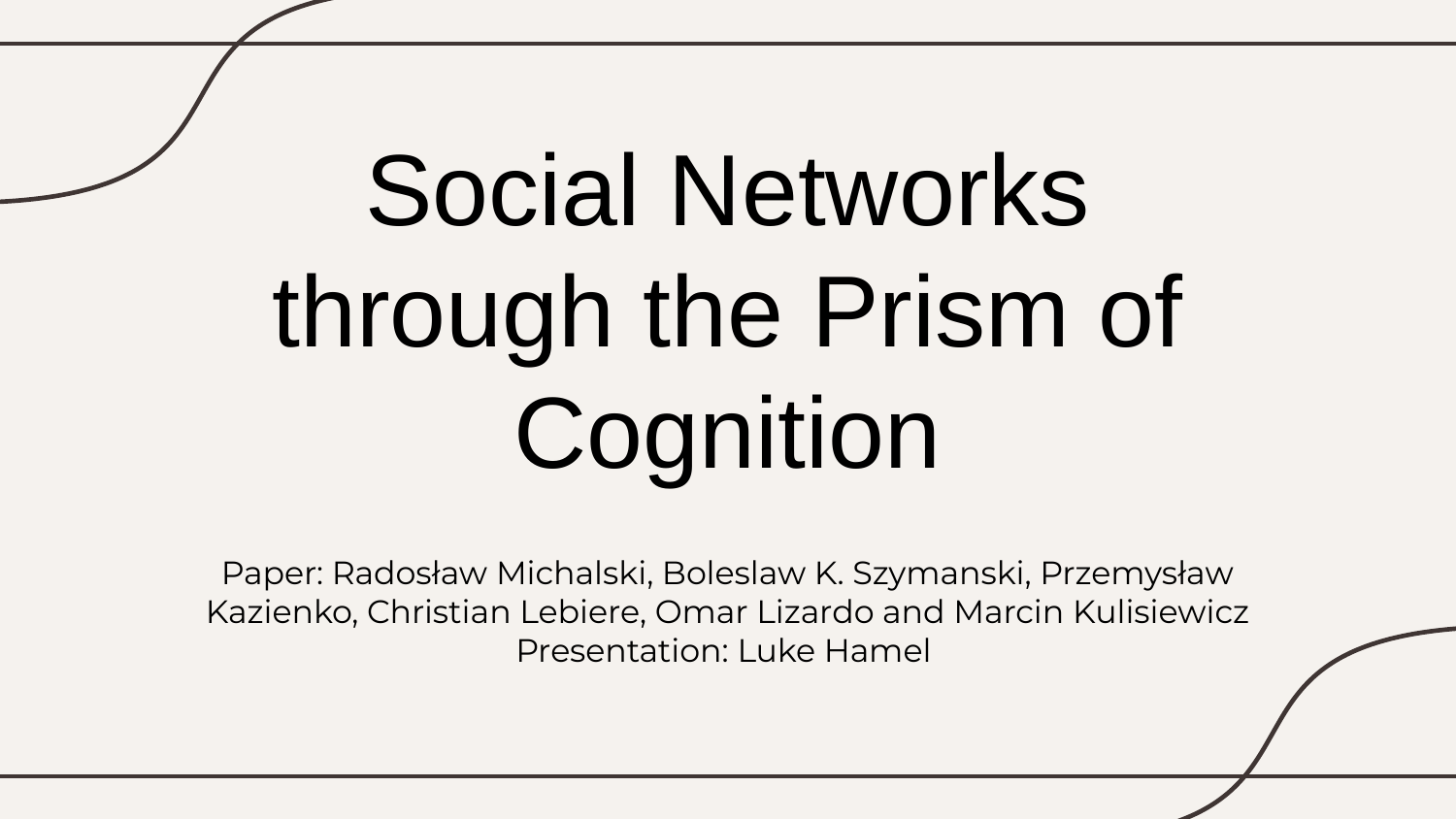

# Social Networks through the Prism of Cognition
Paper: Radosław Michalski, Boleslaw K. Szymanski, Przemysław Kazienko, Christian Lebiere, Omar Lizardo and Marcin Kulisiewicz
Presentation: Luke Hamel